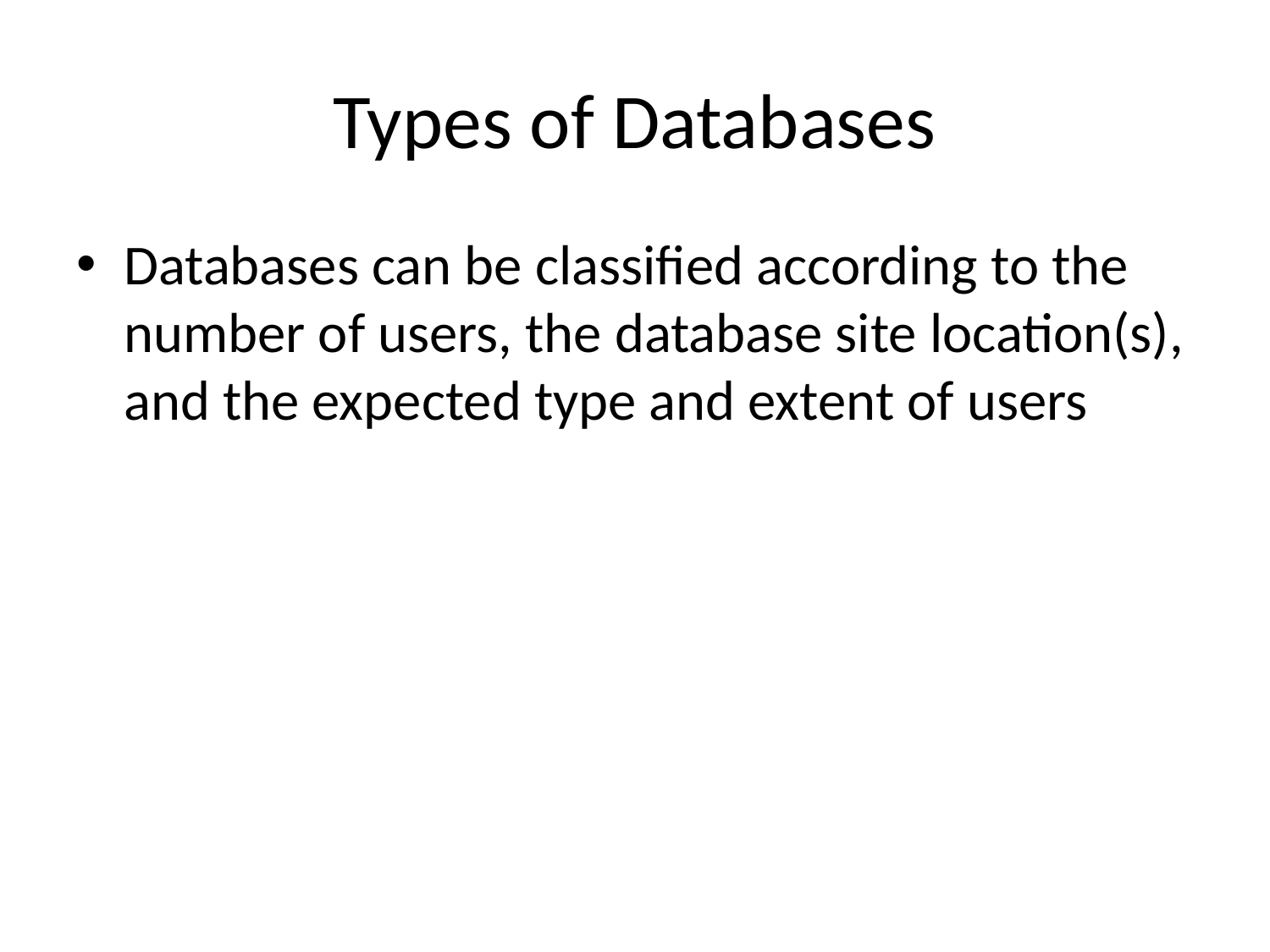

# Types of Databases
Databases can be classified according to the number of users, the database site location(s), and the expected type and extent of users